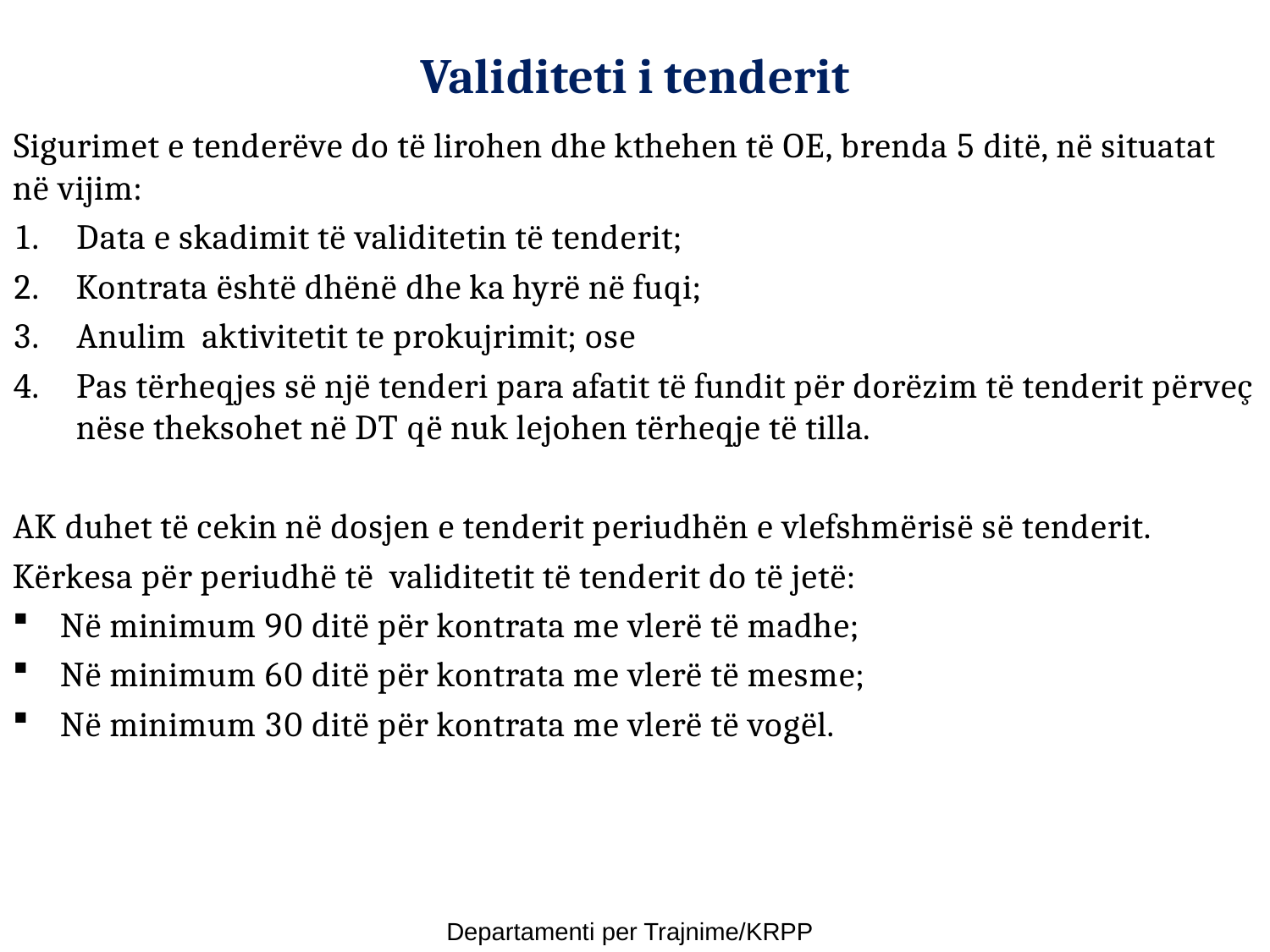

# Validiteti i tenderit
Sigurimet e tenderëve do të lirohen dhe kthehen të OE, brenda 5 ditë, në situatat në vijim:
Data e skadimit të validitetin të tenderit;
Kontrata është dhënë dhe ka hyrë në fuqi;
Anulim  aktivitetit te prokujrimit; ose
Pas tërheqjes së një tenderi para afatit të fundit për dorëzim të tenderit përveç nëse theksohet në DT që nuk lejohen tërheqje të tilla.

AK duhet të cekin në dosjen e tenderit periudhën e vlefshmërisë së tenderit.
Kërkesa për periudhë të  validitetit të tenderit do të jetë:
Në minimum 90 ditë për kontrata me vlerë të madhe;
Në minimum 60 ditë për kontrata me vlerë të mesme;
Në minimum 30 ditë për kontrata me vlerë të vogël.
Departamenti per Trajnime/KRPP